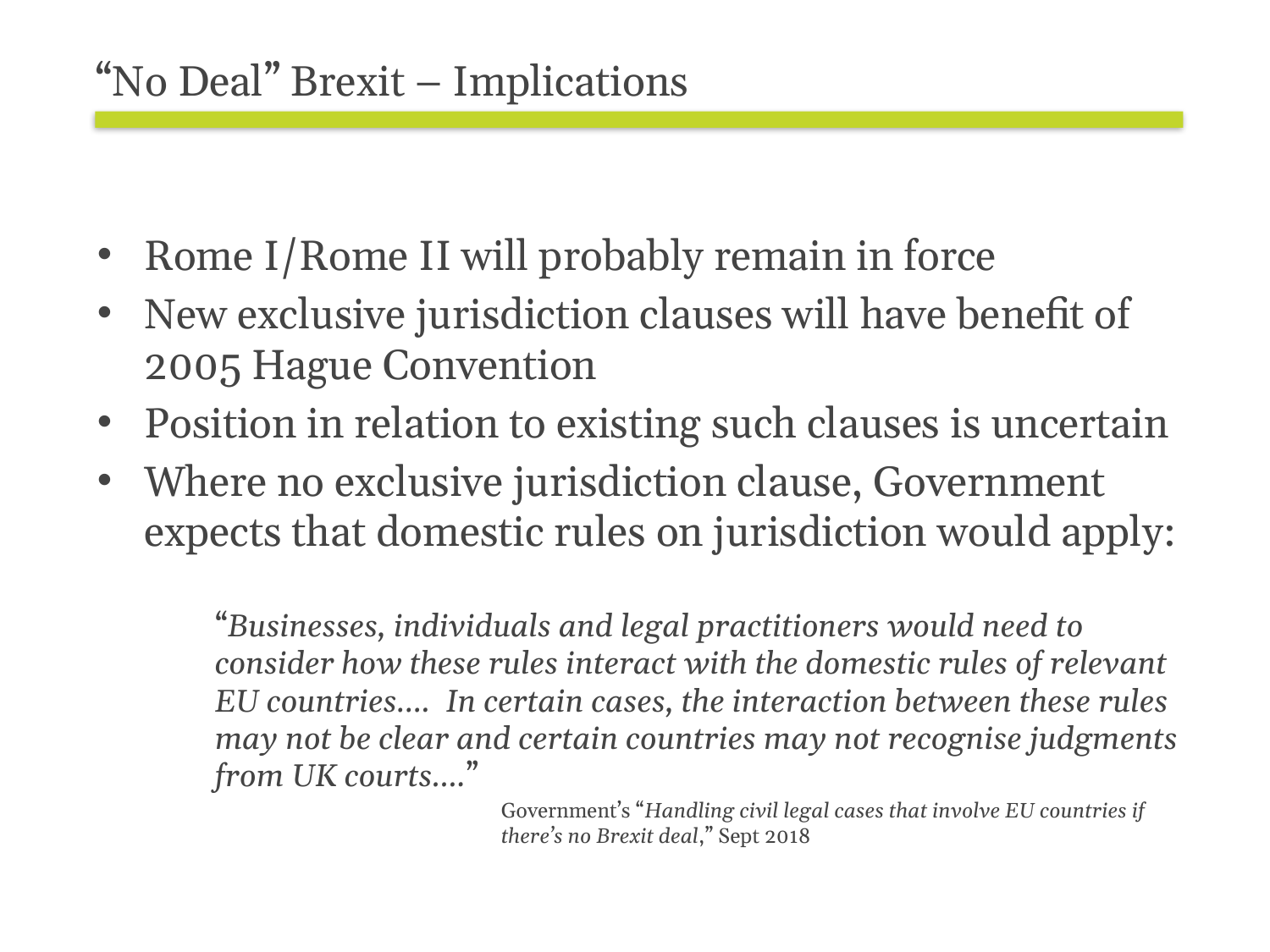

# “No Deal” Brexit – Implications
Rome I/Rome II will probably remain in force
New exclusive jurisdiction clauses will have benefit of 2005 Hague Convention
Position in relation to existing such clauses is uncertain
Where no exclusive jurisdiction clause, Government expects that domestic rules on jurisdiction would apply:

“Businesses, individuals and legal practitioners would need to consider how these rules interact with the domestic rules of relevant EU countries….  In certain cases, the interaction between these rules may not be clear and certain countries may not recognise judgments from UK courts….”
Government’s “Handling civil legal cases that involve EU countries if there’s no Brexit deal,” Sept 2018